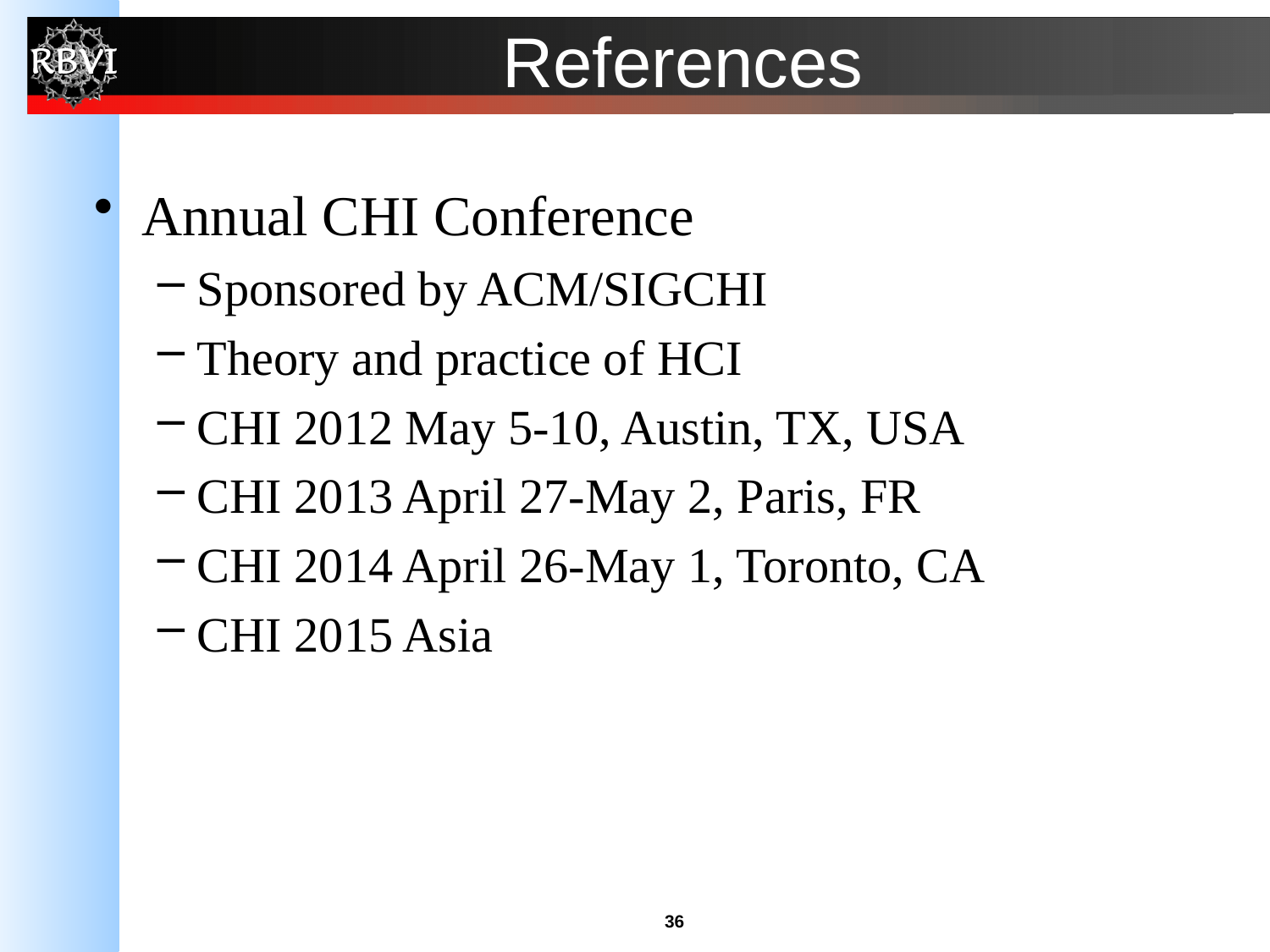

# References
Annual CHI Conference
Sponsored by ACM/SIGCHI
Theory and practice of HCI
CHI 2012 May 5-10, Austin, TX, USA
CHI 2013 April 27-May 2, Paris, FR
CHI 2014 April 26-May 1, Toronto, CA
CHI 2015 Asia